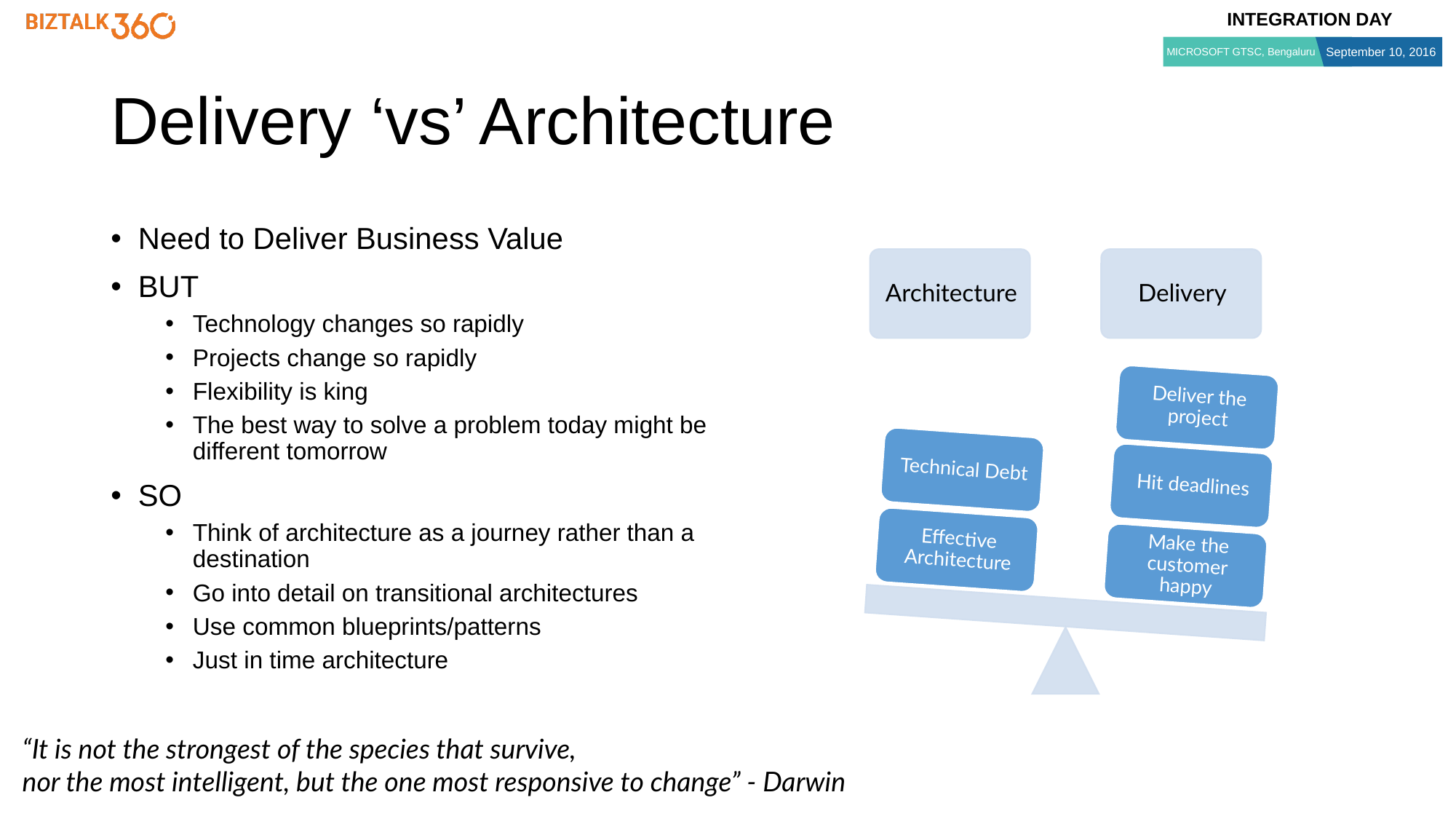

# Delivery ‘vs’ Architecture
Need to Deliver Business Value
BUT
Technology changes so rapidly
Projects change so rapidly
Flexibility is king
The best way to solve a problem today might be different tomorrow
SO
Think of architecture as a journey rather than a destination
Go into detail on transitional architectures
Use common blueprints/patterns
Just in time architecture

Architecture
Delivery
Make the customer happy
Hit deadlines
Deliver the project
Effective Architecture
Technical Debt
“It is not the strongest of the species that survive,
nor the most intelligent, but the one most responsive to change” - Darwin